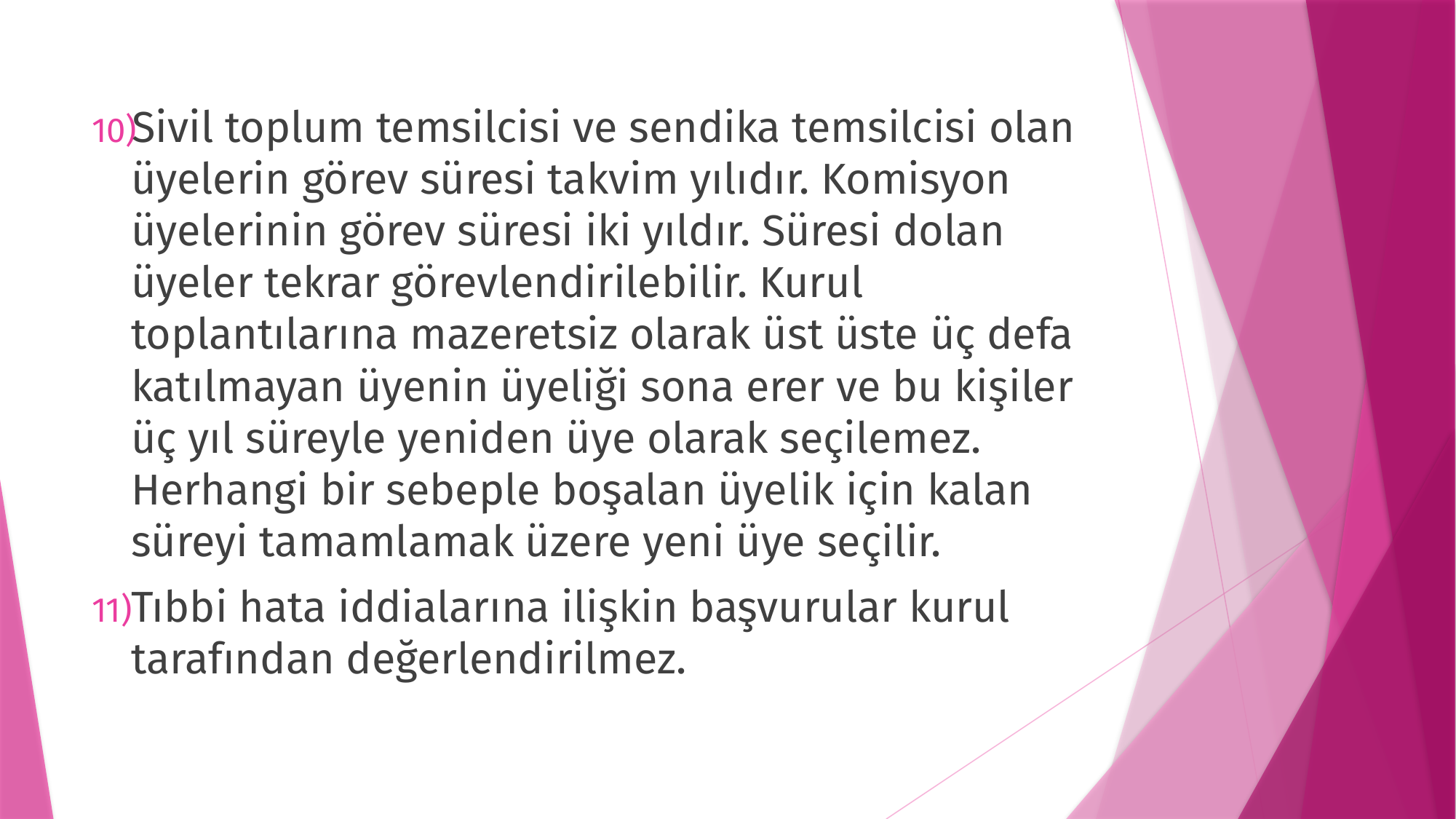

Sivil toplum temsilcisi ve sendika temsilcisi olan üyelerin görev süresi takvim yılıdır. Komisyon üyelerinin görev süresi iki yıldır. Süresi dolan üyeler tekrar görevlendirilebilir. Kurul toplantılarına mazeretsiz olarak üst üste üç defa katılmayan üyenin üyeliği sona erer ve bu kişiler üç yıl süreyle yeniden üye olarak seçilemez. Herhangi bir sebeple boşalan üyelik için kalan süreyi tamamlamak üzere yeni üye seçilir.
Tıbbi hata iddialarına ilişkin başvurular kurul tarafından değerlendirilmez.